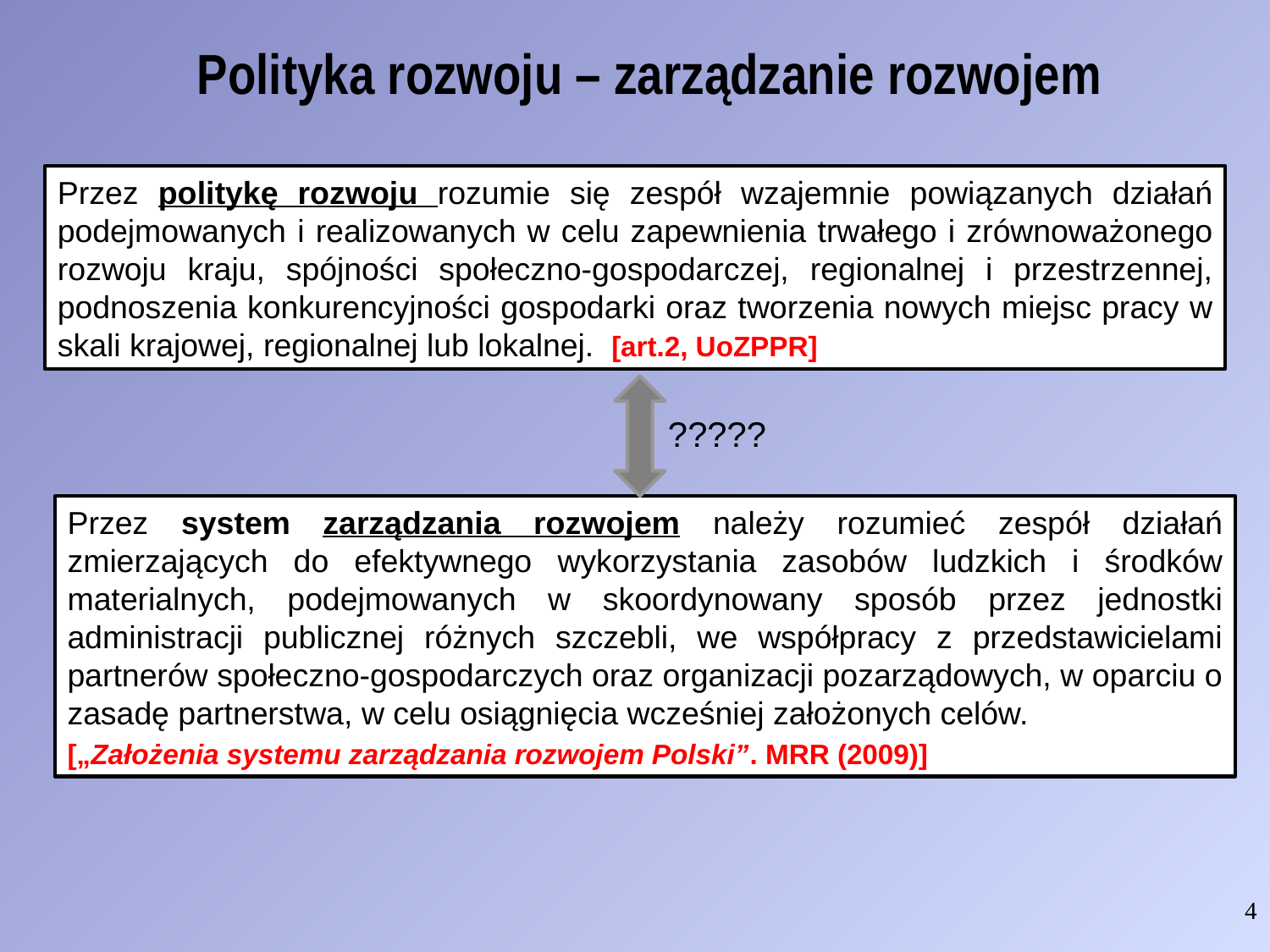

# Polityka rozwoju – zarządzanie rozwojem
Przez politykę rozwoju rozumie się zespół wzajemnie powiązanych działań podejmowanych i realizowanych w celu zapewnienia trwałego i zrównoważonego rozwoju kraju, spójności społeczno-gospodarczej, regionalnej i przestrzennej, podnoszenia konkurencyjności gospodarki oraz tworzenia nowych miejsc pracy w skali krajowej, regionalnej lub lokalnej.  [art.2, UoZPPR]

?????
Przez system zarządzania rozwojem należy rozumieć zespół działań zmierzających do efektywnego wykorzystania zasobów ludzkich i środków materialnych, podejmowanych w skoordynowany sposób przez jednostki administracji publicznej różnych szczebli, we współpracy z przedstawicielami partnerów społeczno-gospodarczych oraz organizacji pozarządowych, w oparciu o zasadę partnerstwa, w celu osiągnięcia wcześniej założonych celów.
[„Założenia systemu zarządzania rozwojem Polski”. MRR (2009)]
4